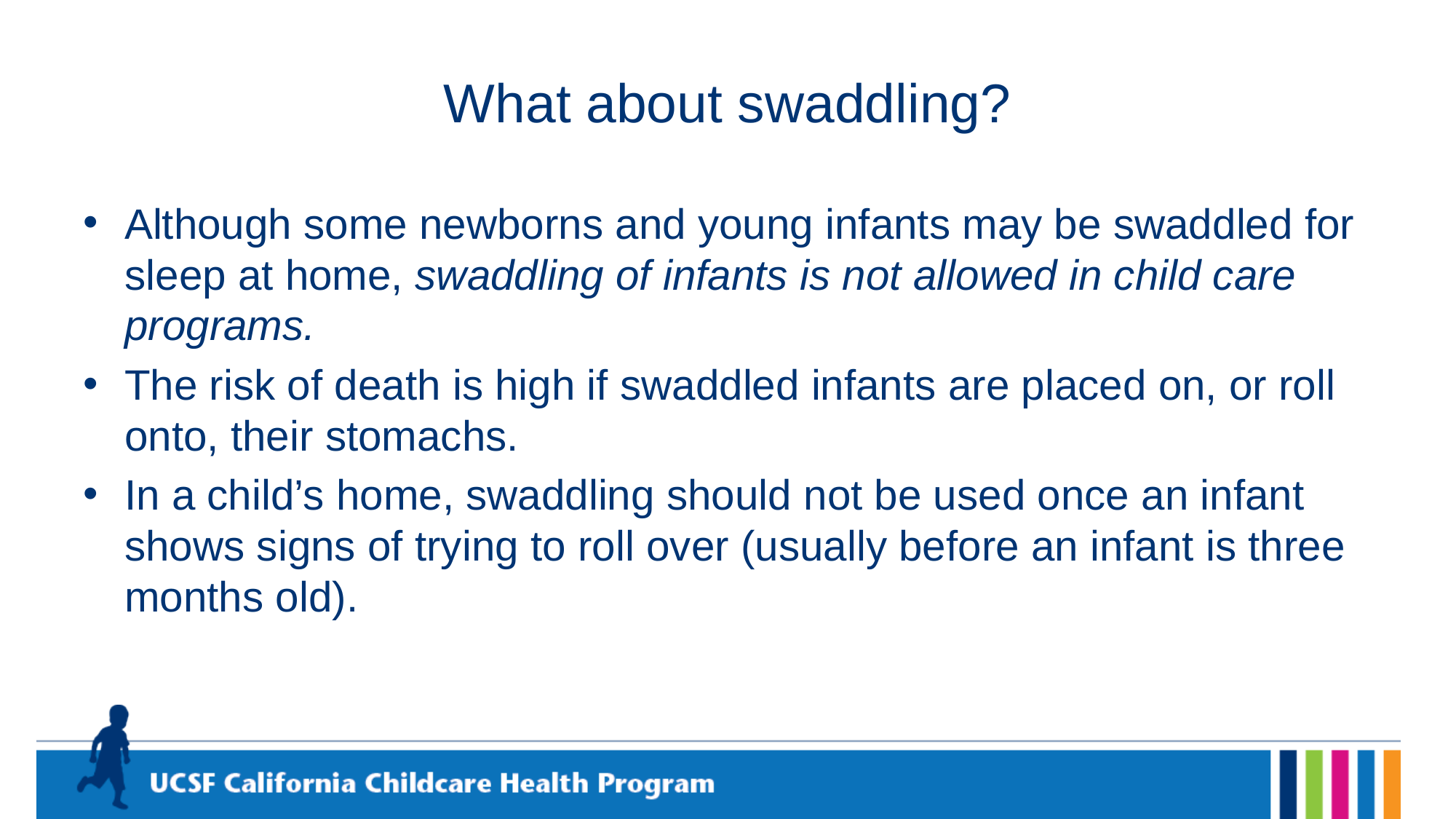

# What about swaddling?
Although some newborns and young infants may be swaddled for sleep at home, swaddling of infants is not allowed in child care programs.
The risk of death is high if swaddled infants are placed on, or roll onto, their stomachs.
In a child’s home, swaddling should not be used once an infant shows signs of trying to roll over (usually before an infant is three months old).